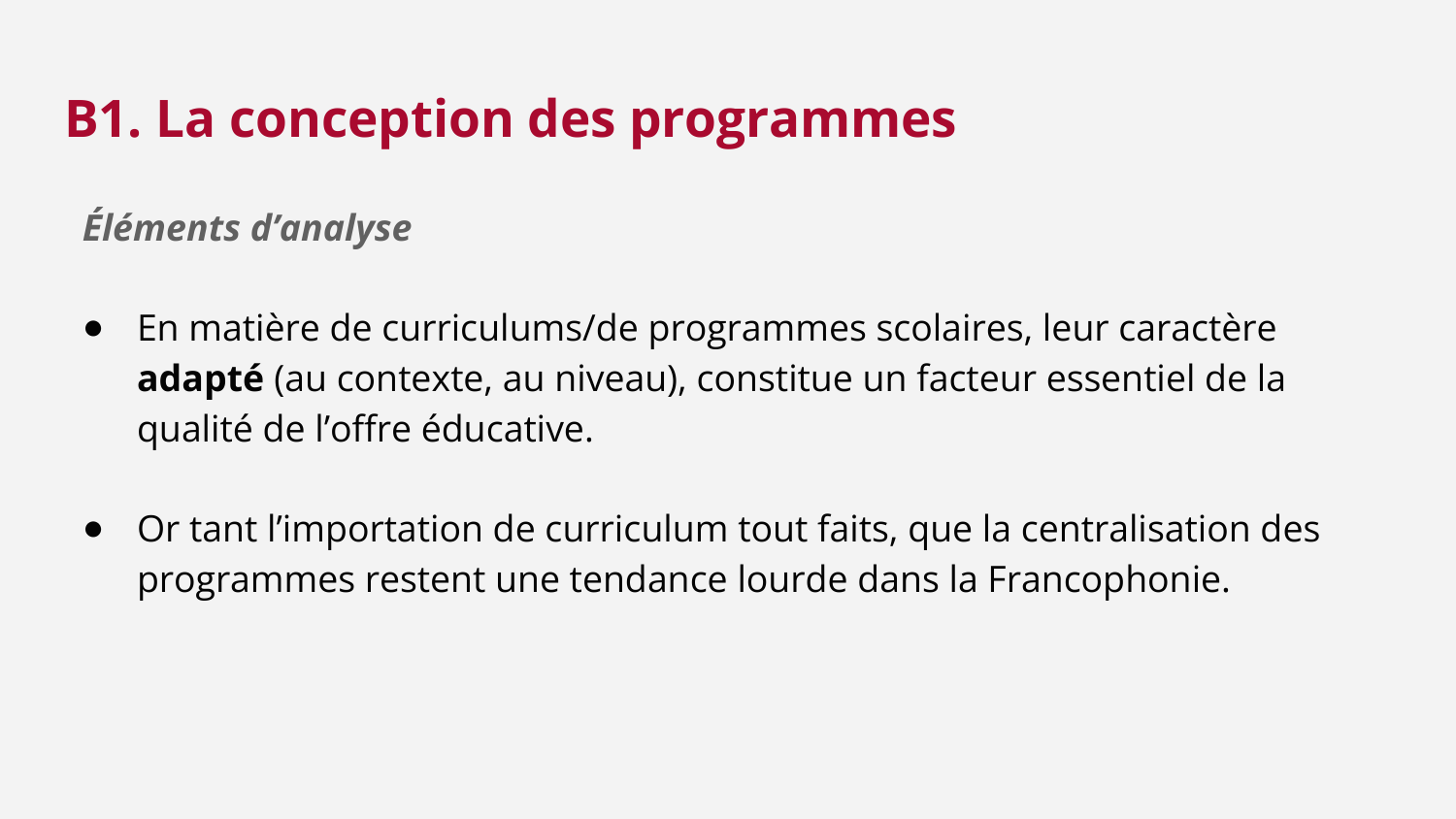

# B1. La conception des programmes
Éléments d’analyse

En matière de curriculums/de programmes scolaires, leur caractère adapté (au contexte, au niveau), constitue un facteur essentiel de la qualité de l’offre éducative.

Or tant l’importation de curriculum tout faits, que la centralisation des programmes restent une tendance lourde dans la Francophonie.